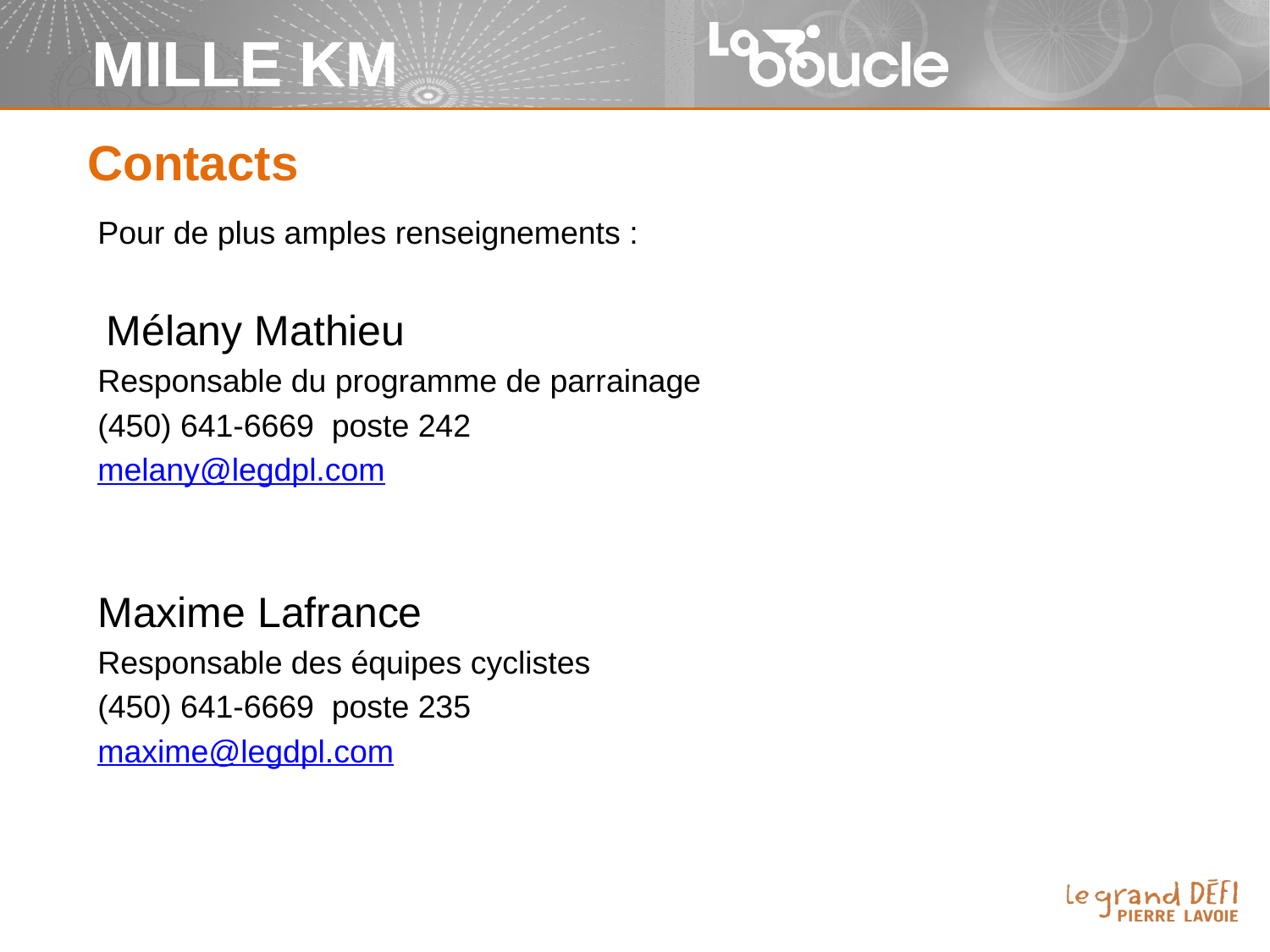

# Contacts
Pour de plus amples renseignements :

 Mélany Mathieu
Responsable du programme de parrainage
(450) 641-6669  poste 242
melany@legdpl.com

Maxime Lafrance
Responsable des équipes cyclistes
(450) 641-6669  poste 235
maxime@legdpl.com